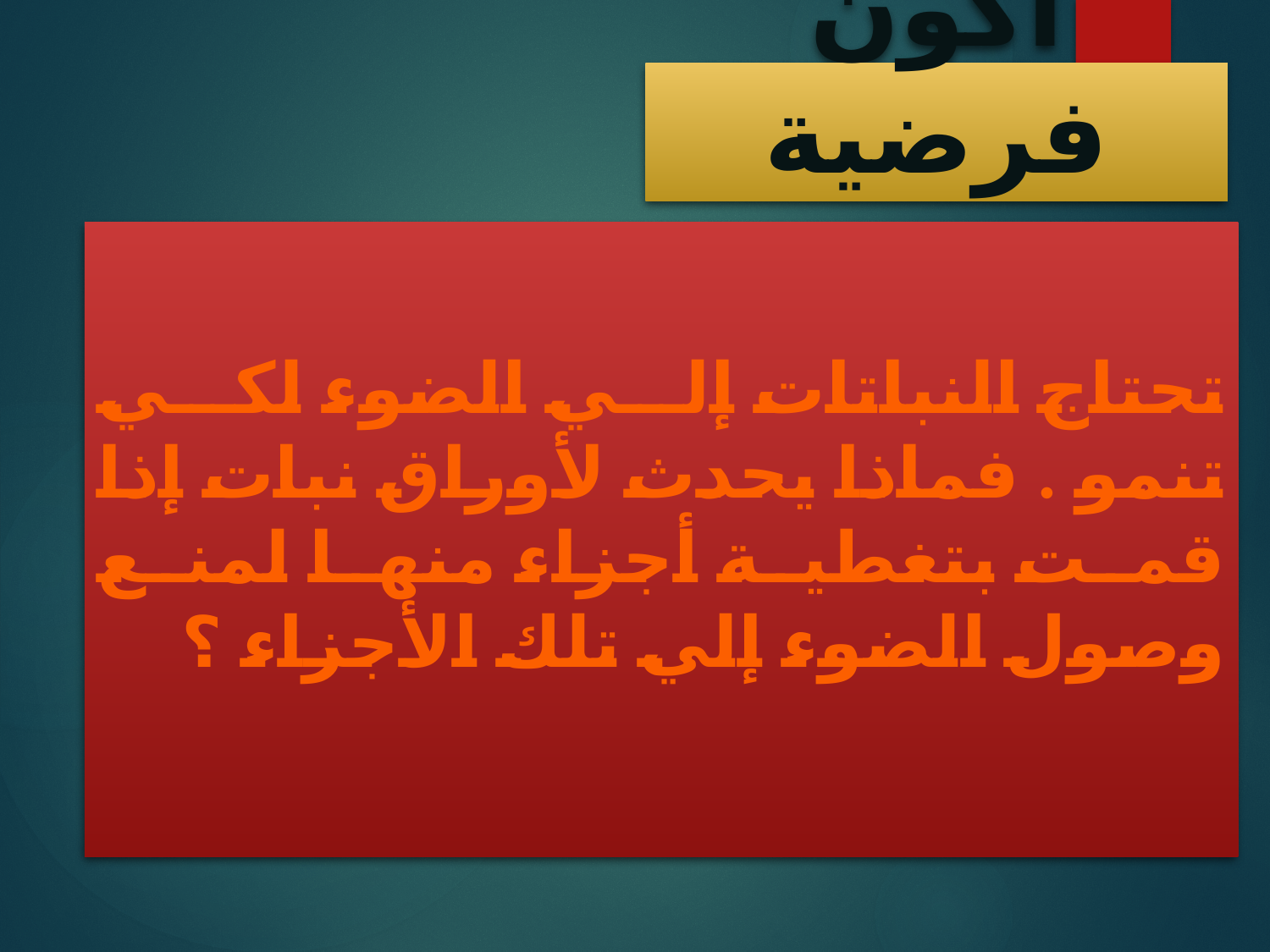

أكون فرضية
تحتاج النباتات إلي الضوء لكي تنمو . فماذا يحدث لأوراق نبات إذا قمت بتغطية أجزاء منها لمنع وصول الضوء إلي تلك الأجزاء ؟